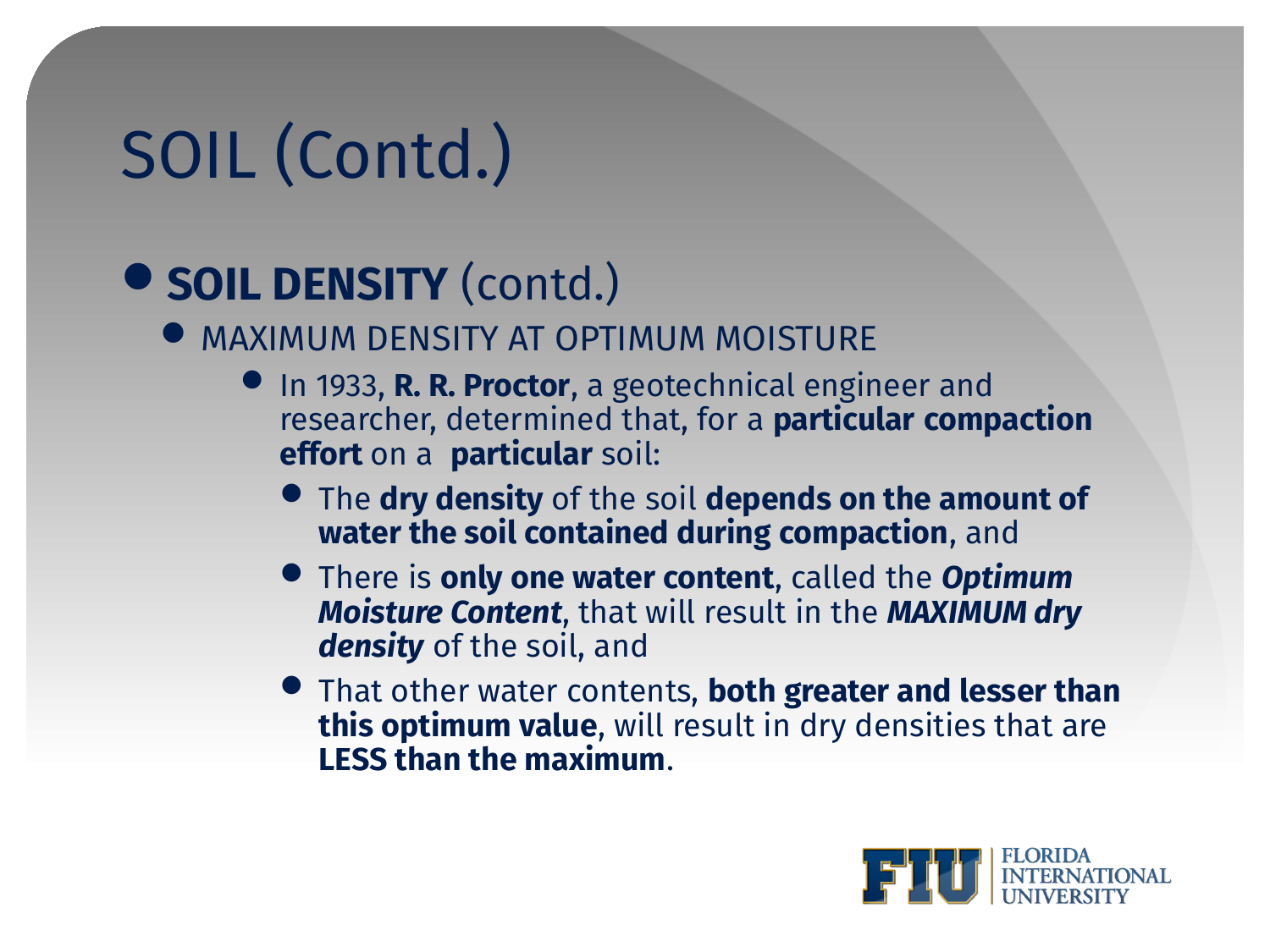

# SOIL (Contd.)
SOIL DENSITY (contd.)
MAXIMUM DENSITY AT OPTIMUM MOISTURE
In 1933, R. R. Proctor, a geotechnical engineer and researcher, determined that, for a particular compaction effort on a  particular soil:
The dry density of the soil depends on the amount of water the soil contained during compaction, and
There is only one water content, called the Optimum Moisture Content, that will result in the MAXIMUM dry density of the soil, and
That other water contents, both greater and lesser than this optimum value, will result in dry densities that are LESS than the maximum.